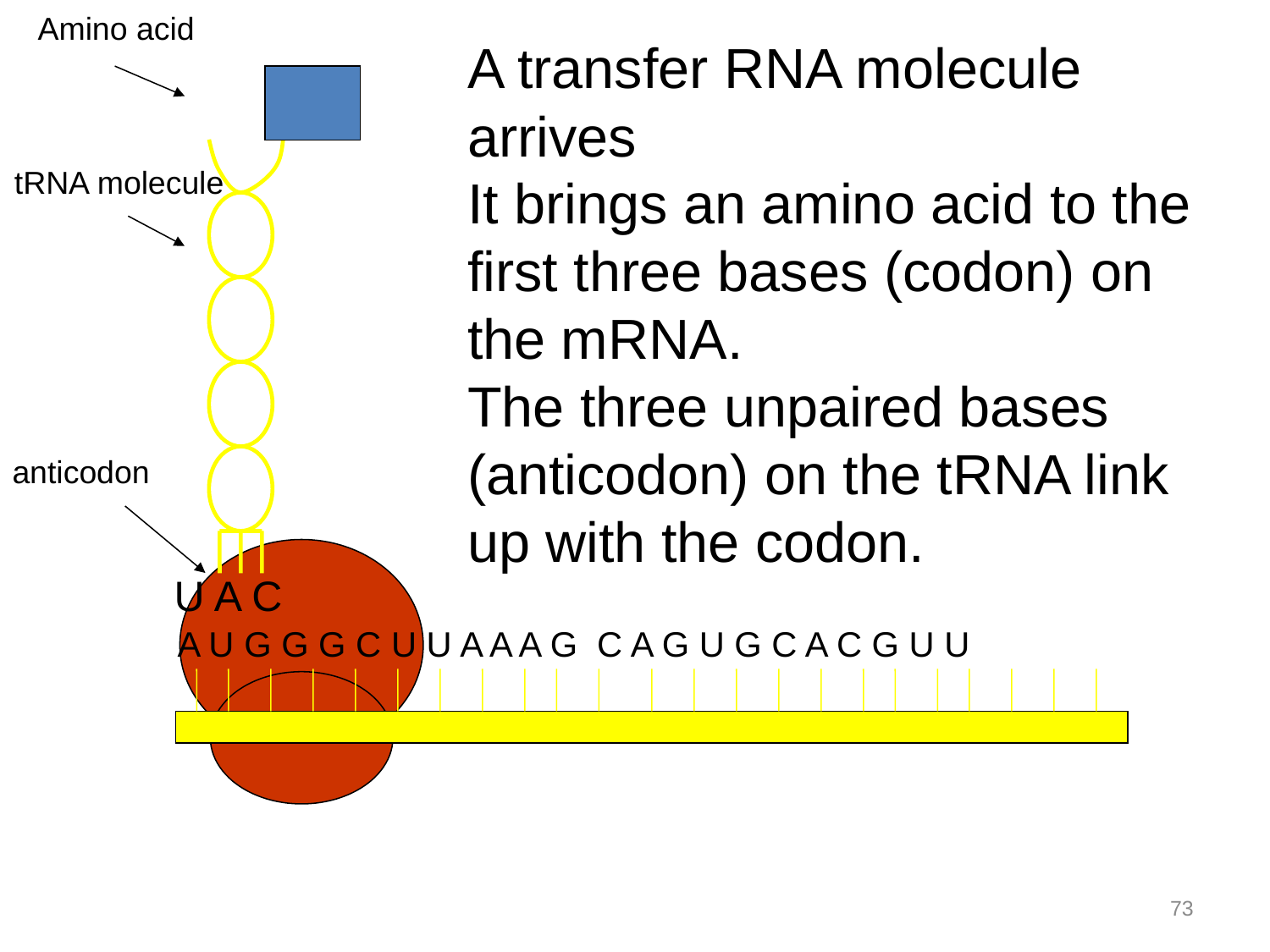

Amino acid

A transfer RNA molecule arrives
It brings an amino acid to the first three bases (codon) on the mRNA.
The three unpaired bases (anticodon) on the tRNA link up with the codon.

   U A C
tRNA molecule

anticodon

A U G G G C U U A A A G  C A G U G C A C G U U

73